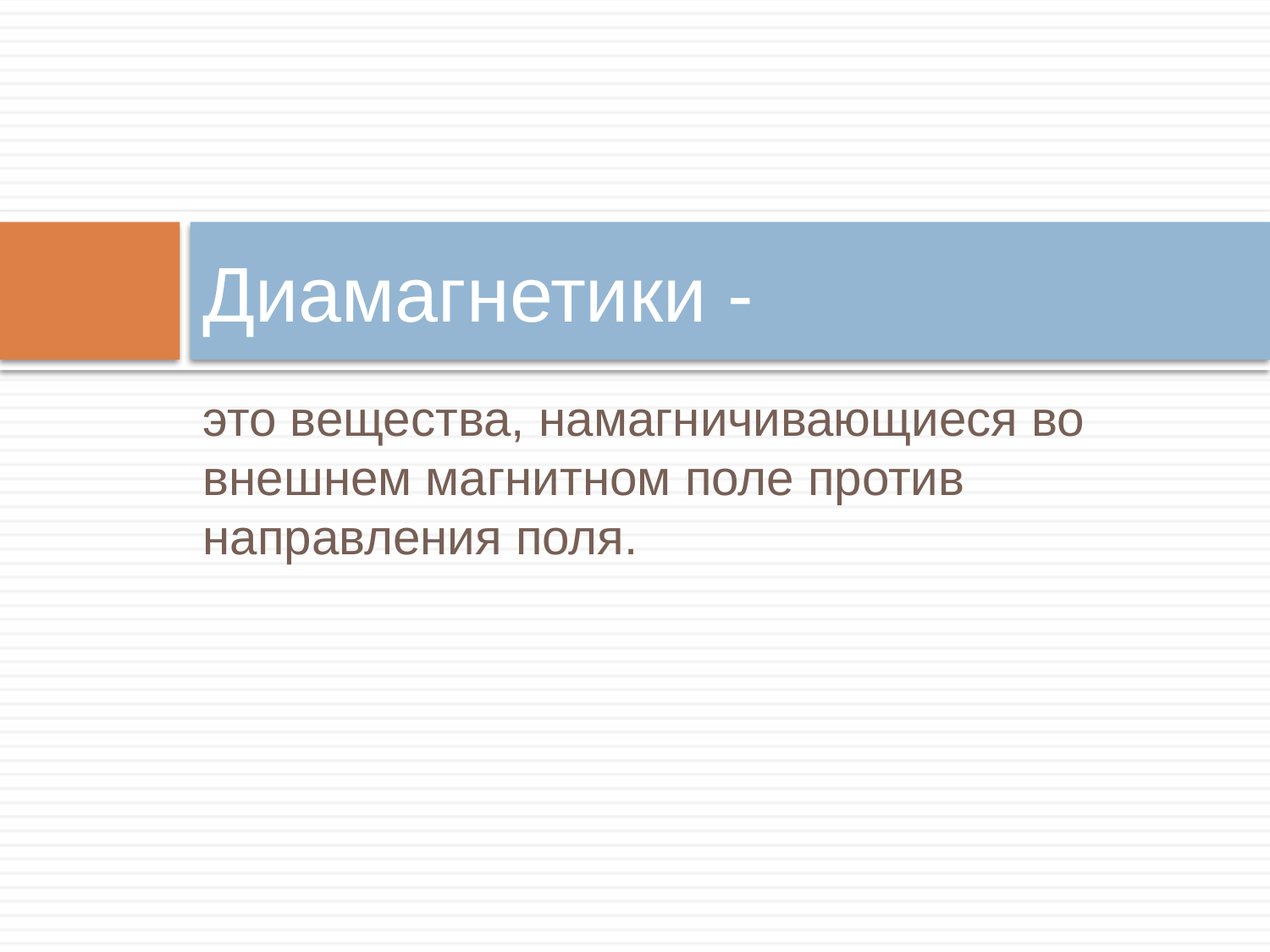

# Диамагнетики -
это вещества, намагничивающиеся во внешнем магнитном поле против направления поля.